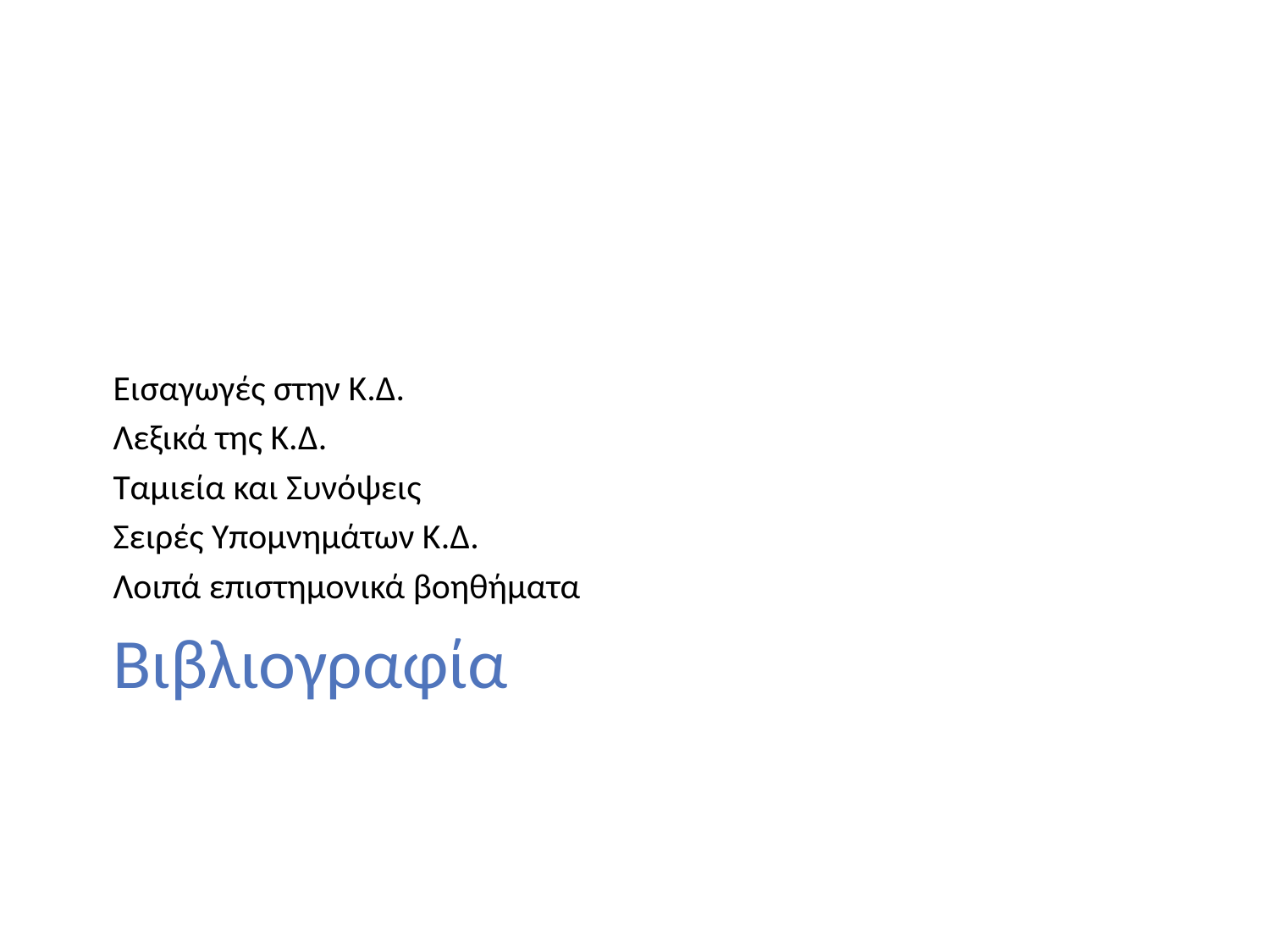

Εισαγωγές στην Κ.Δ.
Λεξικά της Κ.Δ.
Ταμιεία και Συνόψεις
Σειρές Υπομνημάτων Κ.Δ.
Λοιπά επιστημονικά βοηθήματα
# Βιβλιογραφία